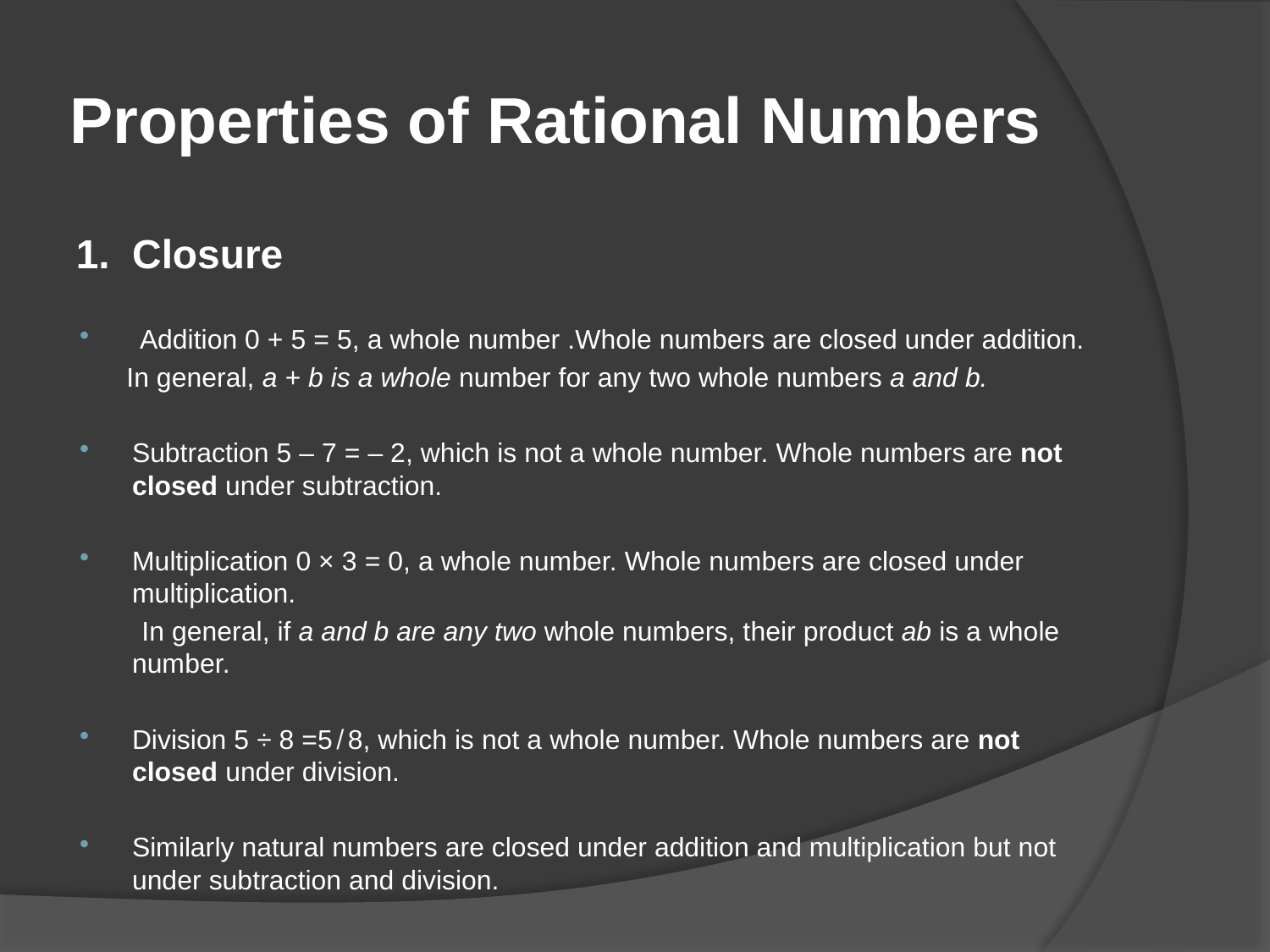

# Properties of Rational Numbers
1.  Closure

 Addition 0 + 5 = 5, a whole number .Whole numbers are closed under addition.
      In general, a + b is a whole number for any two whole numbers a and b.

Subtraction 5 – 7 = – 2, which is not a whole number. Whole numbers are not closed under subtraction.

Multiplication 0 × 3 = 0, a whole number. Whole numbers are closed under multiplication.
        In general, if a and b are any two whole numbers, their product ab is a whole number.

Division 5 ÷ 8 =5 ̸ 8, which is not a whole number. Whole numbers are not closed under division.

Similarly natural numbers are closed under addition and multiplication but not under subtraction and division.